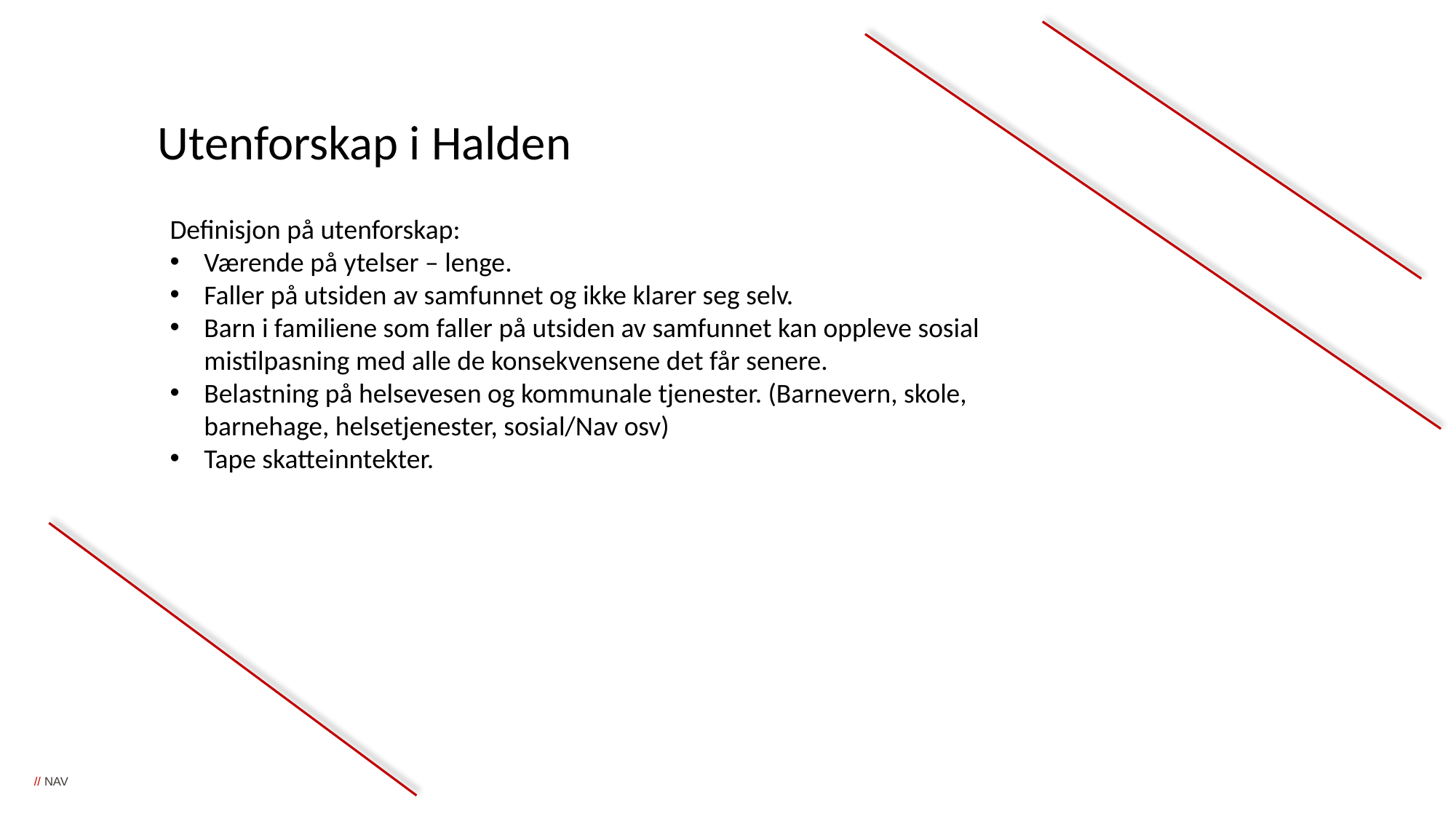

Utenforskap i Halden
Definisjon på utenforskap:
Værende på ytelser – lenge.
Faller på utsiden av samfunnet og ikke klarer seg selv.
Barn i familiene som faller på utsiden av samfunnet kan oppleve sosial mistilpasning med alle de konsekvensene det får senere.
Belastning på helsevesen og kommunale tjenester. (Barnevern, skole, barnehage, helsetjenester, sosial/Nav osv)
Tape skatteinntekter.